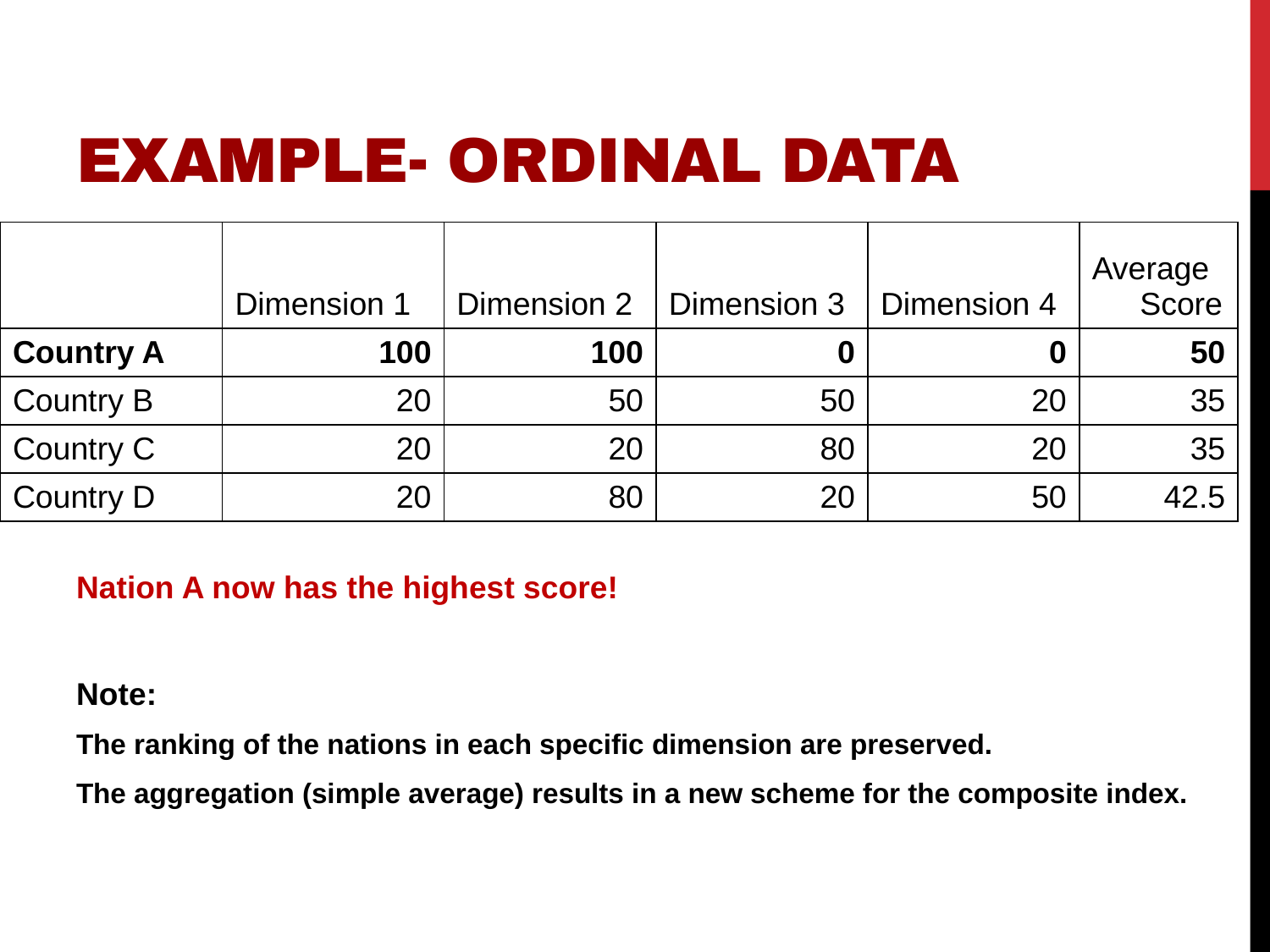

# Example- Ordinal data
|  | Dimension 1 | Dimension 2 | Dimension 3 | Dimension 4 | Average Score |
| --- | --- | --- | --- | --- | --- |
| Country A | 100 | 100 | 0 | 0 | 50 |
| Country B | 20 | 50 | 50 | 20 | 35 |
| Country C | 20 | 20 | 80 | 20 | 35 |
| Country D | 20 | 80 | 20 | 50 | 42.5 |
Nation A now has the highest score!

Note:
The ranking of the nations in each specific dimension are preserved.
The aggregation (simple average) results in a new scheme for the composite index.